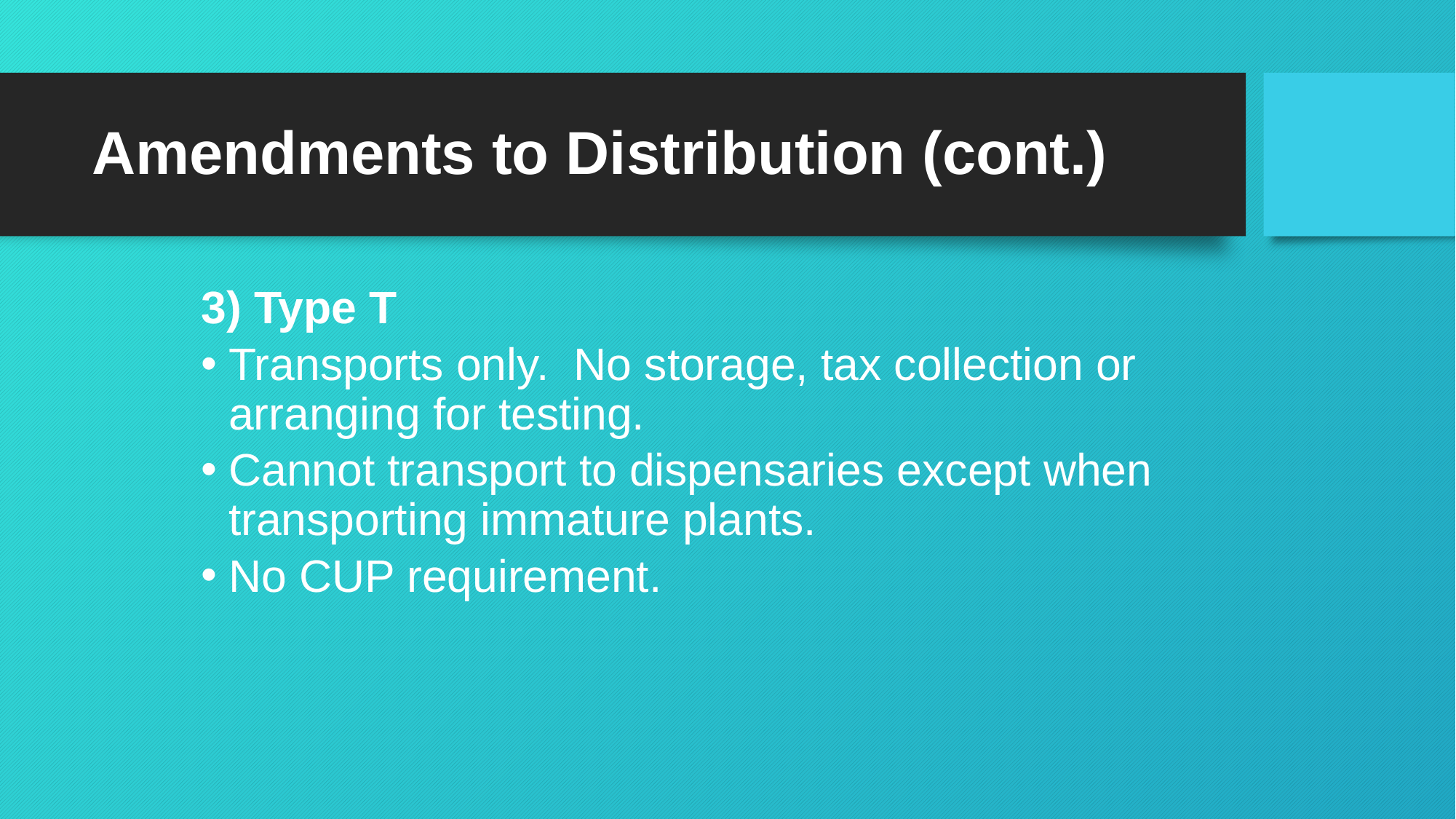

# Amendments to Distribution (cont.)
3) Type T
Transports only.  No storage, tax collection or arranging for testing.
Cannot transport to dispensaries except when transporting immature plants.
No CUP requirement.